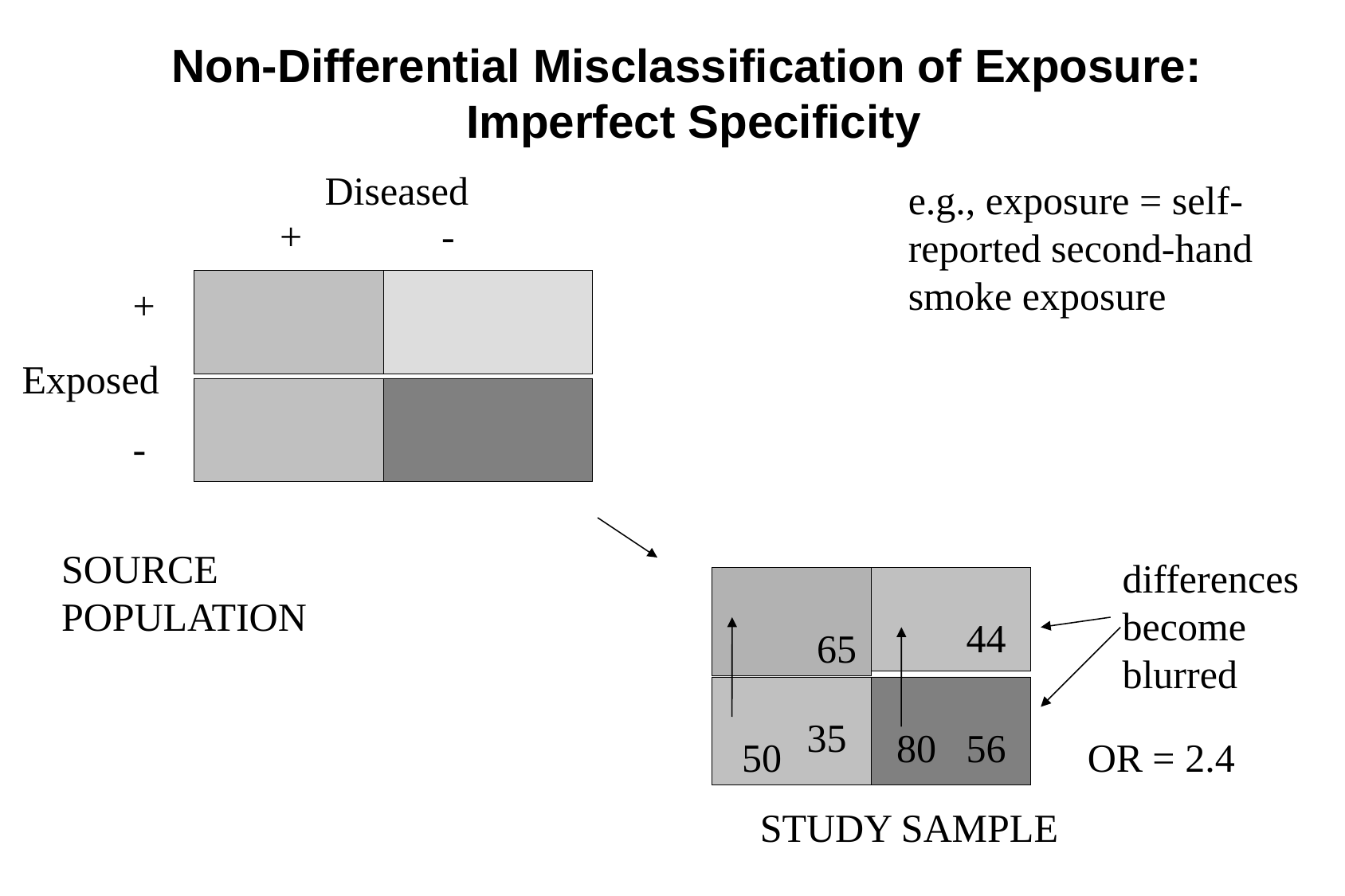

Non-Differential Misclassification of Exposure:
Imperfect Specificity
Diseased
e.g., exposure = self-reported second-hand smoke exposure

+              -

+

-
Exposed

SOURCE POPULATION
differences become blurred

44

65

35
80
56
50
OR = 2.4
STUDY SAMPLE